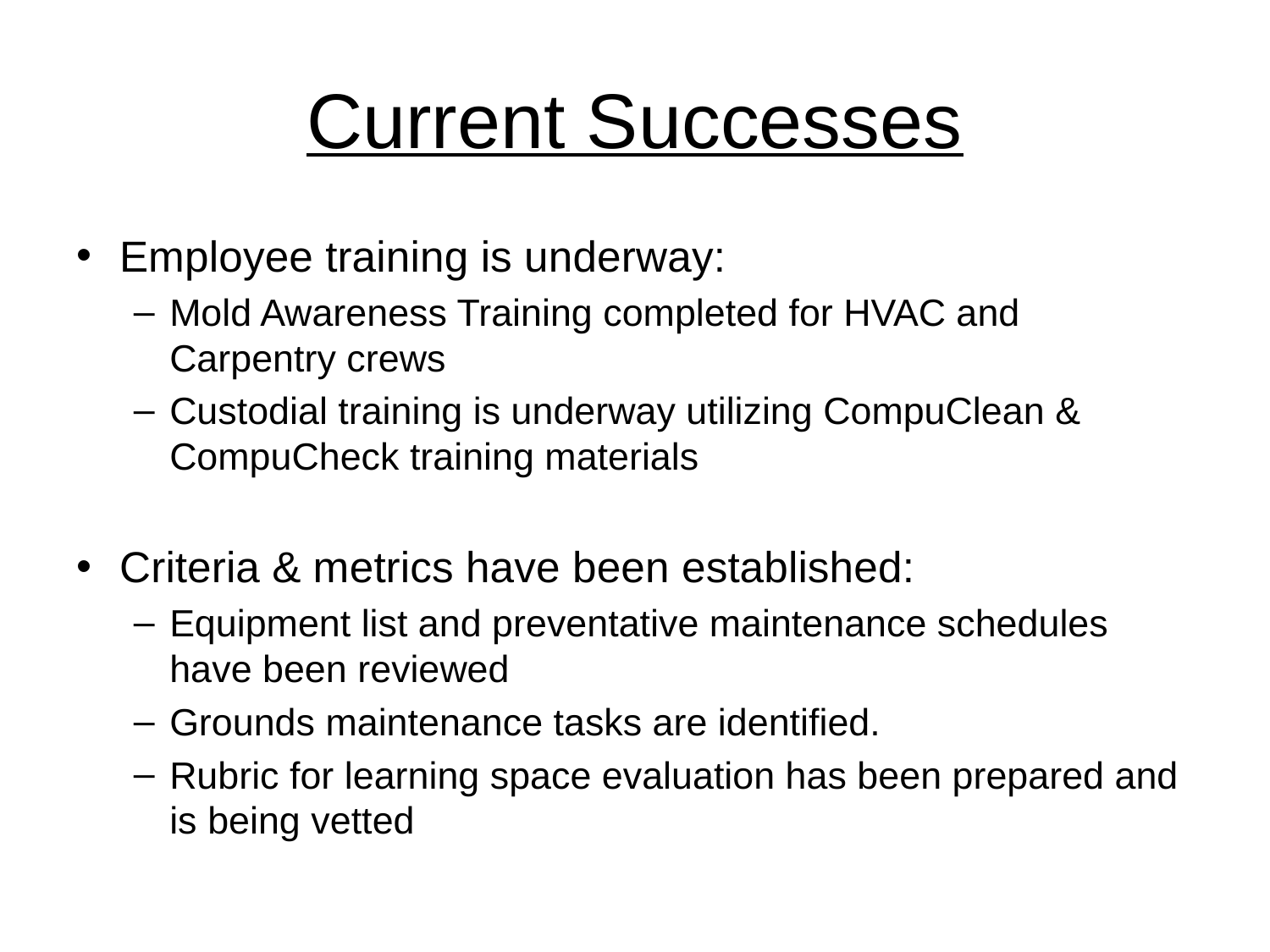

# Current Successes
Employee training is underway:
Mold Awareness Training completed for HVAC and Carpentry crews
Custodial training is underway utilizing CompuClean & CompuCheck training materials

Criteria & metrics have been established:
Equipment list and preventative maintenance schedules have been reviewed
Grounds maintenance tasks are identified.
Rubric for learning space evaluation has been prepared and is being vetted